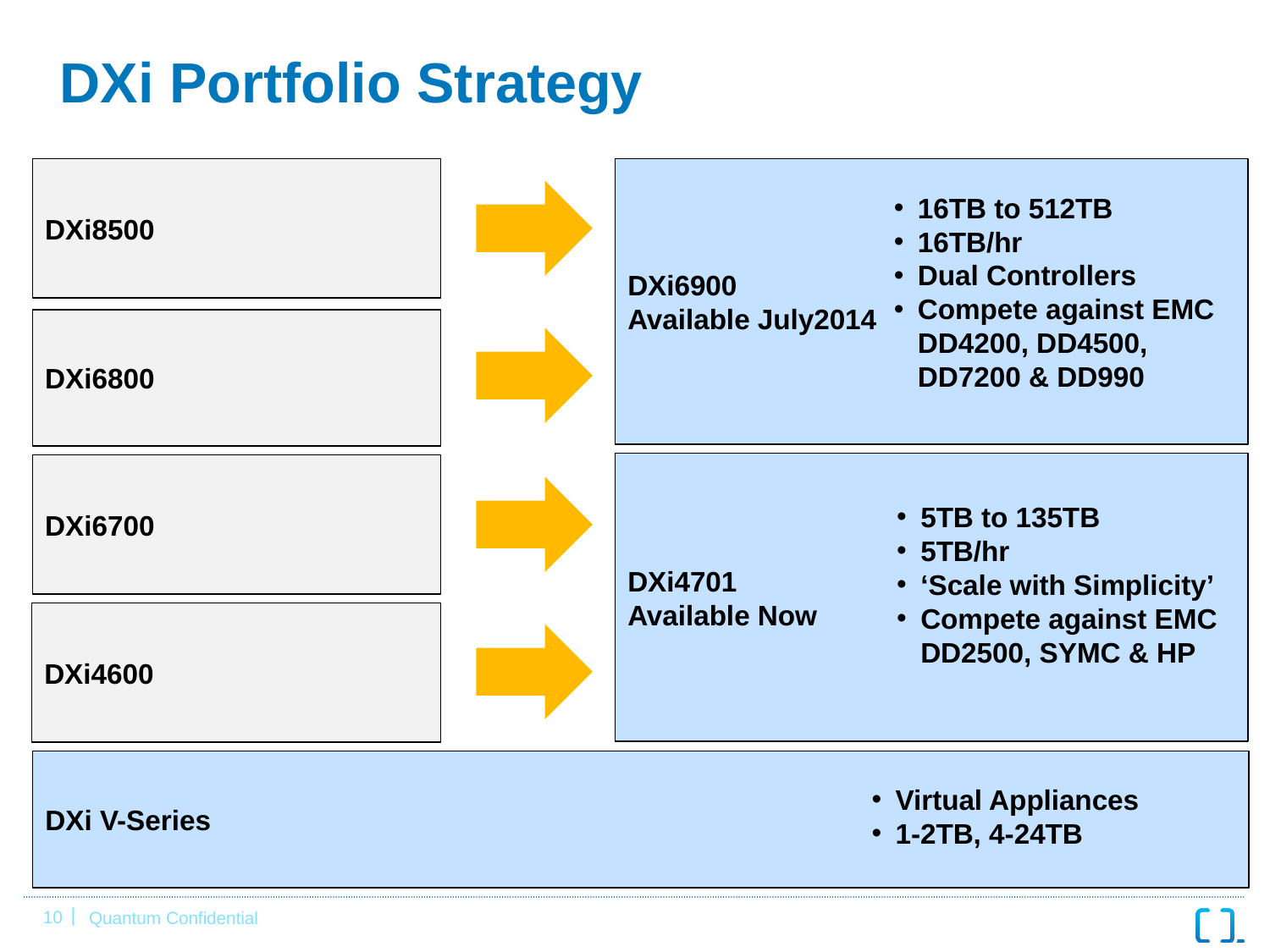

# DXi Portfolio Strategy
DXi8500
DXi6900
Available July2014

16TB to 512TB
16TB/hr
Dual Controllers
Compete against EMC DD4200, DD4500, DD7200 & DD990
DXi6800

DXi4701
Available Now
DXi6700

5TB to 135TB
5TB/hr
‘Scale with Simplicity’
Compete against EMC DD2500, SYMC & HP
DXi4600

DXi V-Series
Virtual Appliances
1-2TB, 4-24TB